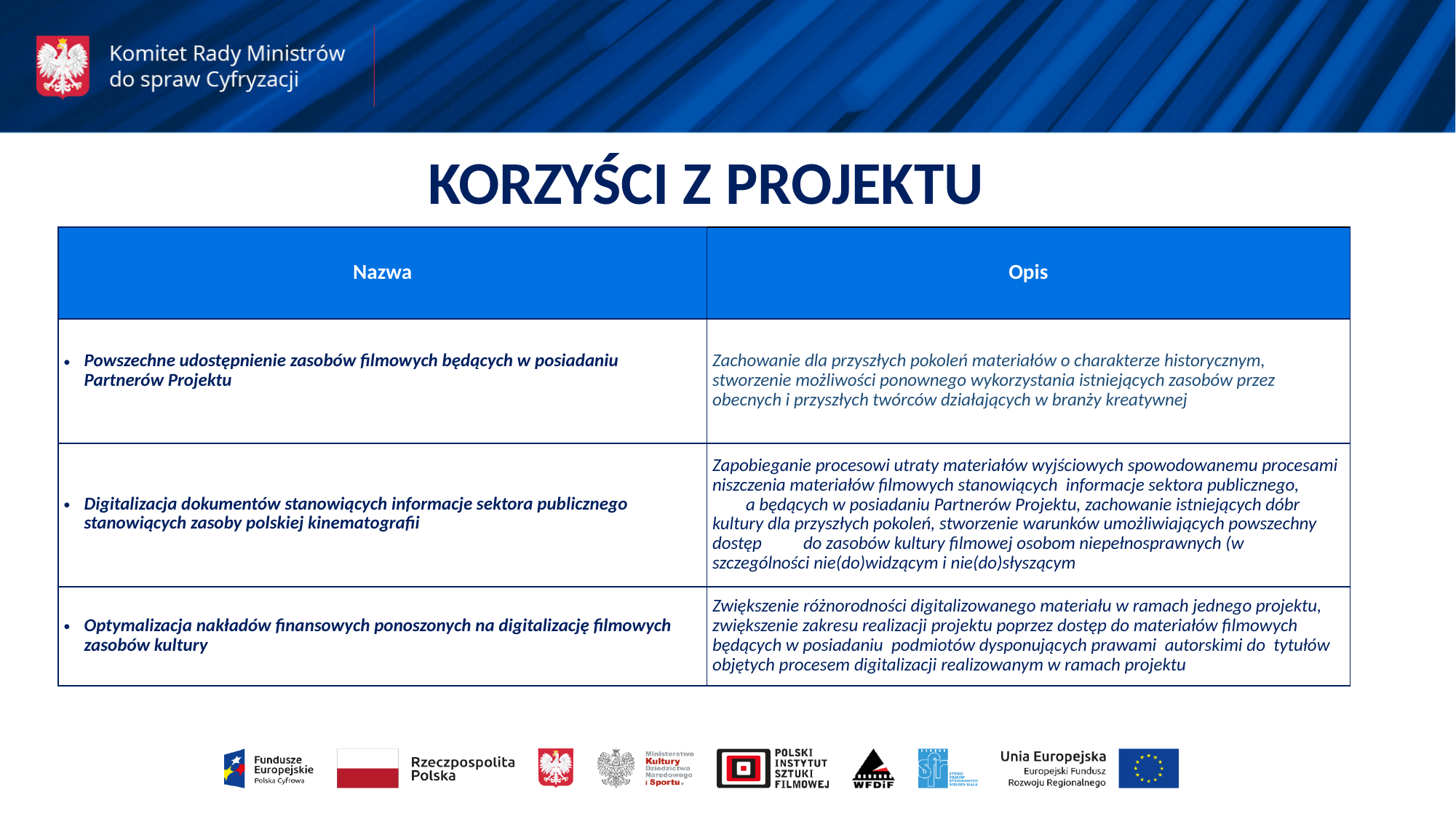

KORZYŚCI Z PROJEKTU
| Nazwa | Opis |
| --- | --- |
| Powszechne udostępnienie zasobów filmowych będących w posiadaniu Partnerów Projektu | Zachowanie dla przyszłych pokoleń materiałów o charakterze historycznym, stworzenie możliwości ponownego wykorzystania istniejących zasobów przez obecnych i przyszłych twórców działających w branży kreatywnej |
| Digitalizacja dokumentów stanowiących informacje sektora publicznego stanowiących zasoby polskiej kinematografii | Zapobieganie procesowi utraty materiałów wyjściowych spowodowanemu procesami niszczenia materiałów filmowych stanowiących informacje sektora publicznego, a będących w posiadaniu Partnerów Projektu, zachowanie istniejących dóbr kultury dla przyszłych pokoleń, stworzenie warunków umożliwiających powszechny dostęp do zasobów kultury filmowej osobom niepełnosprawnych (w szczególności nie(do)widzącym i nie(do)słyszącym |
| Optymalizacja nakładów finansowych ponoszonych na digitalizację filmowych zasobów kultury | Zwiększenie różnorodności digitalizowanego materiału w ramach jednego projektu, zwiększenie zakresu realizacji projektu poprzez dostęp do materiałów filmowych będących w posiadaniu podmiotów dysponujących prawami autorskimi do tytułów objętych procesem digitalizacji realizowanym w ramach projektu |